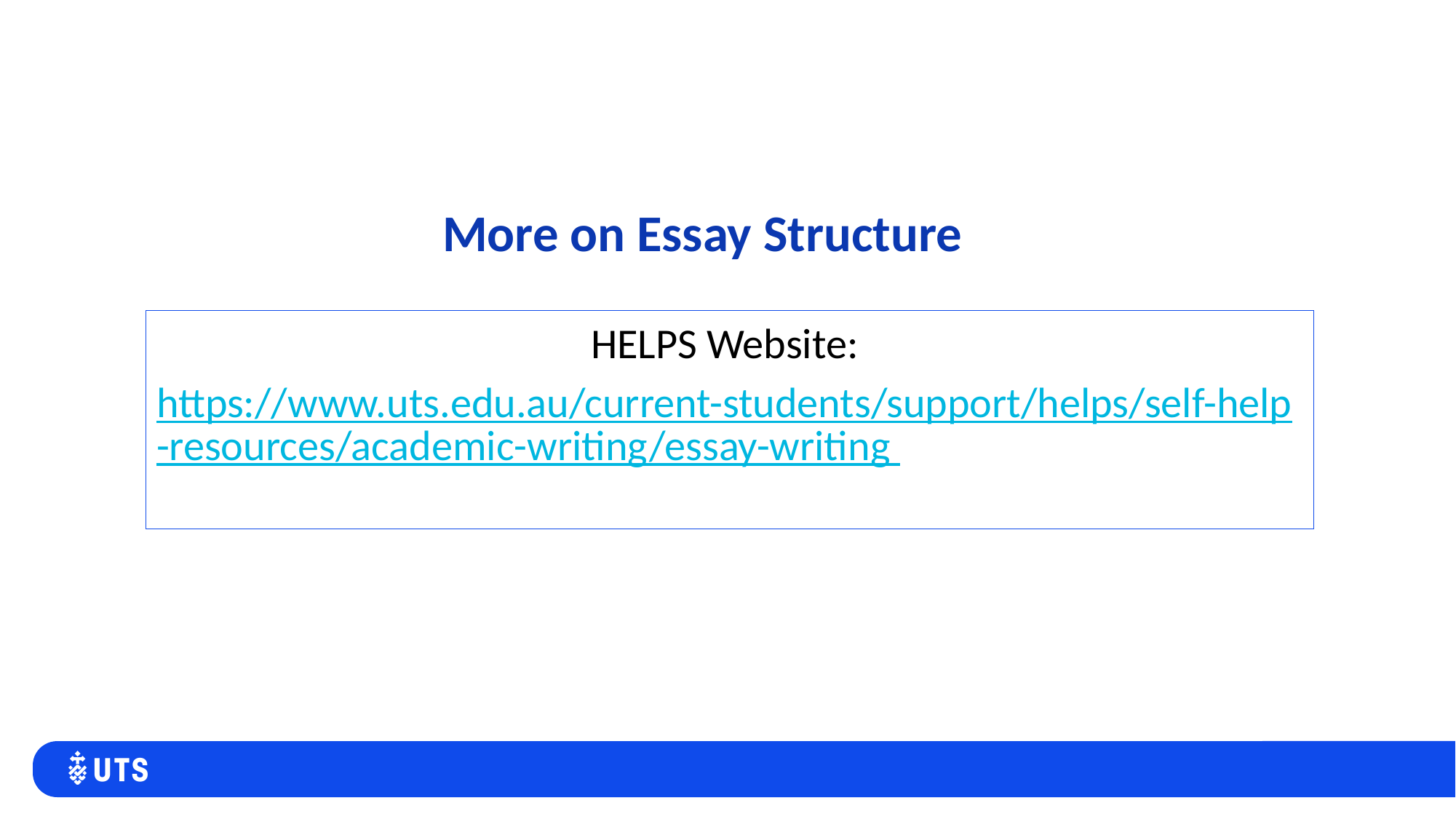

# More on Essay Structure
HELPS Website:
https://www.uts.edu.au/current-students/support/helps/self-help-resources/academic-writing/essay-writing